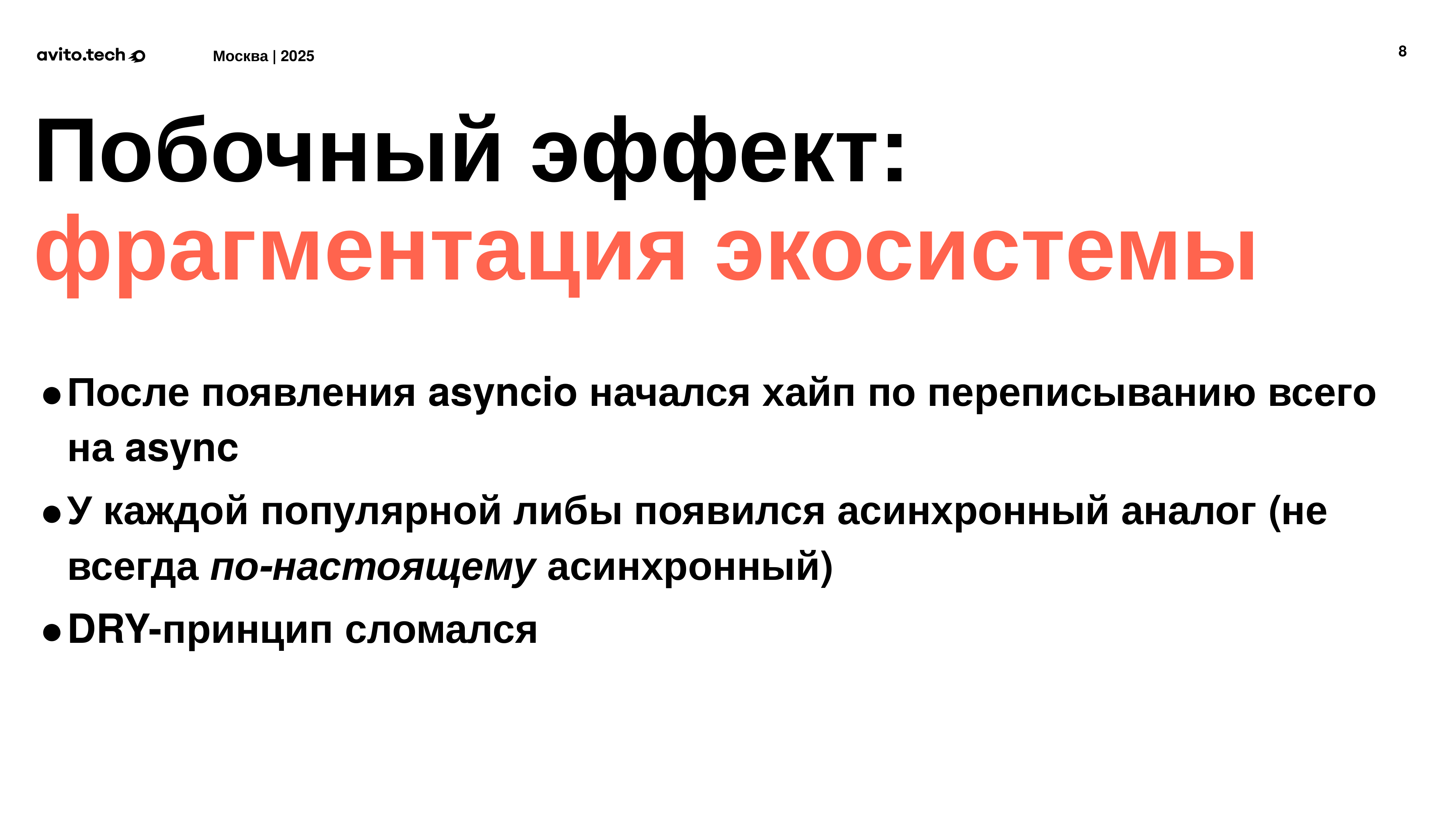

8
Побочный эффект: фрагментация экосистемы
После появления asyncio начался хайп по переписыванию всего на async
У каждой популярной либы появился асинхронный аналог (не всегда по-настоящему асинхронный)
DRY-принцип сломался